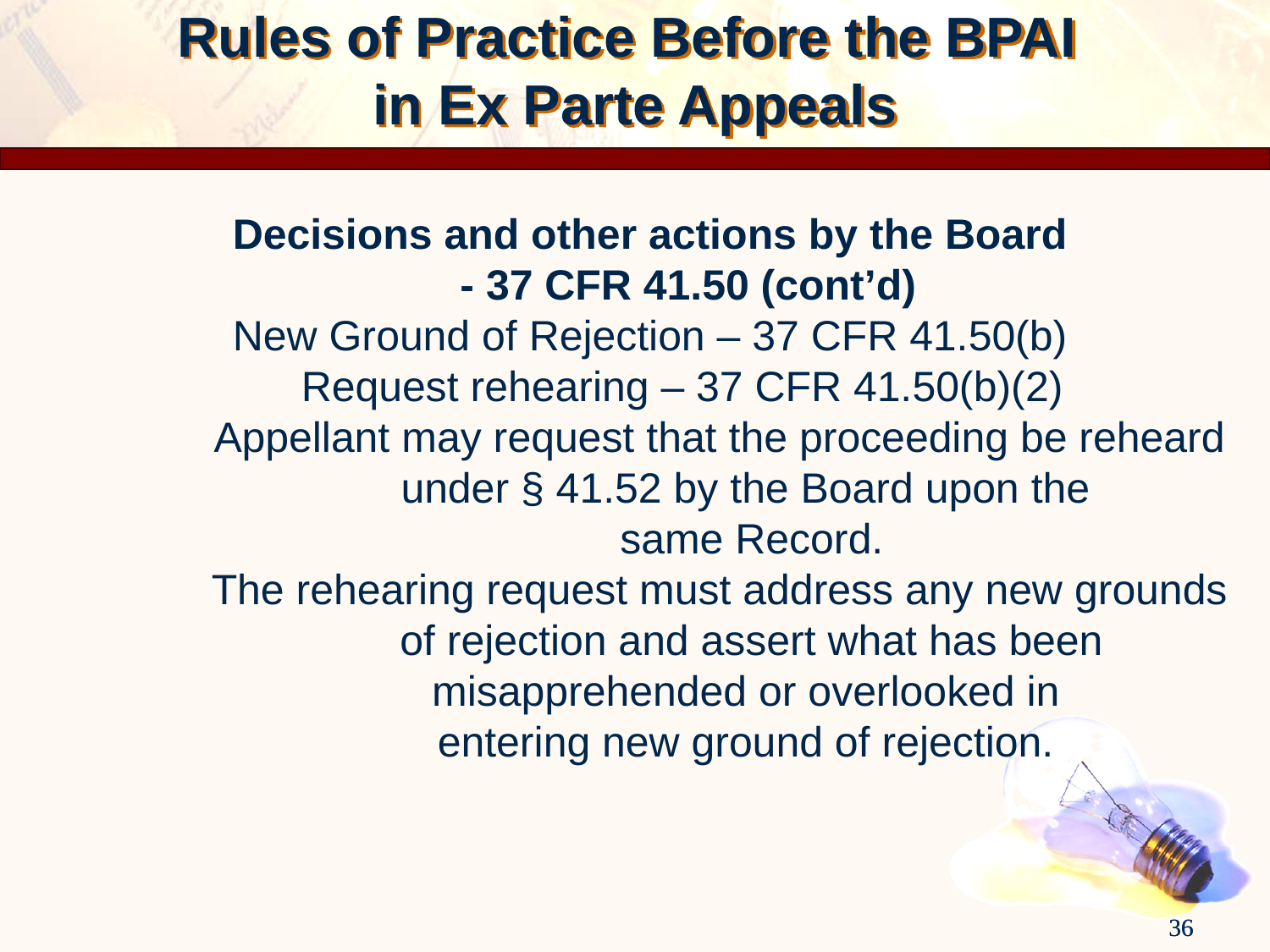

Rules of Practice Before the BPAI
in Ex Parte Appeals
Decisions and other actions by the Board
- 37 CFR 41.50 (cont’d)
New Ground of Rejection – 37 CFR 41.50(b)
Request rehearing – 37 CFR 41.50(b)(2)
Appellant may request that the proceeding be reheard under § 41.52 by the Board upon the
same Record.
The rehearing request must address any new grounds of rejection and assert what has been misapprehended or overlooked in
entering new ground of rejection.
36
36